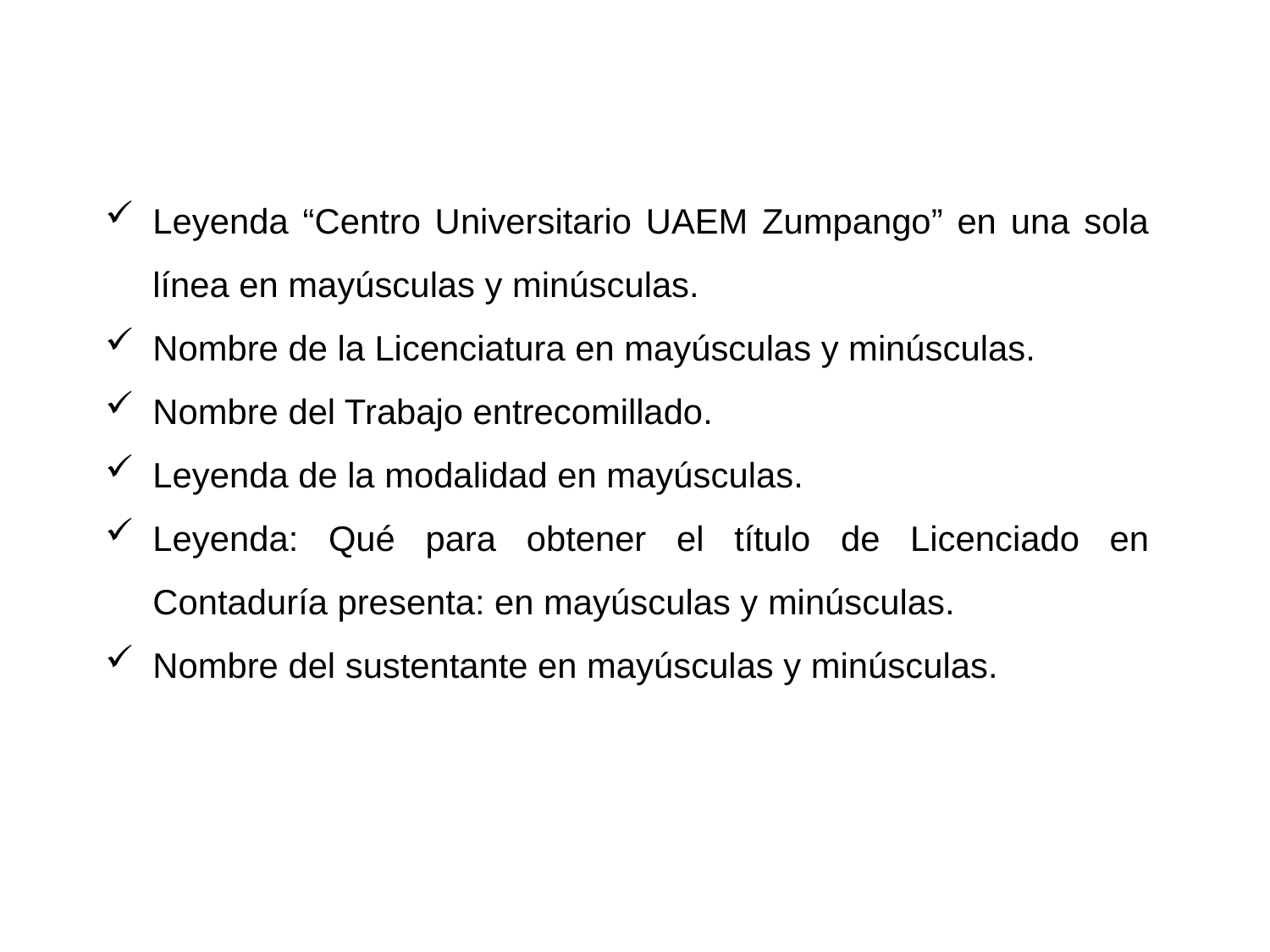

Leyenda “Centro Universitario UAEM Zumpango” en una sola línea en mayúsculas y minúsculas.
Nombre de la Licenciatura en mayúsculas y minúsculas.
Nombre del Trabajo entrecomillado.
Leyenda de la modalidad en mayúsculas.
Leyenda: Qué para obtener el título de Licenciado en Contaduría presenta: en mayúsculas y minúsculas.
Nombre del sustentante en mayúsculas y minúsculas.